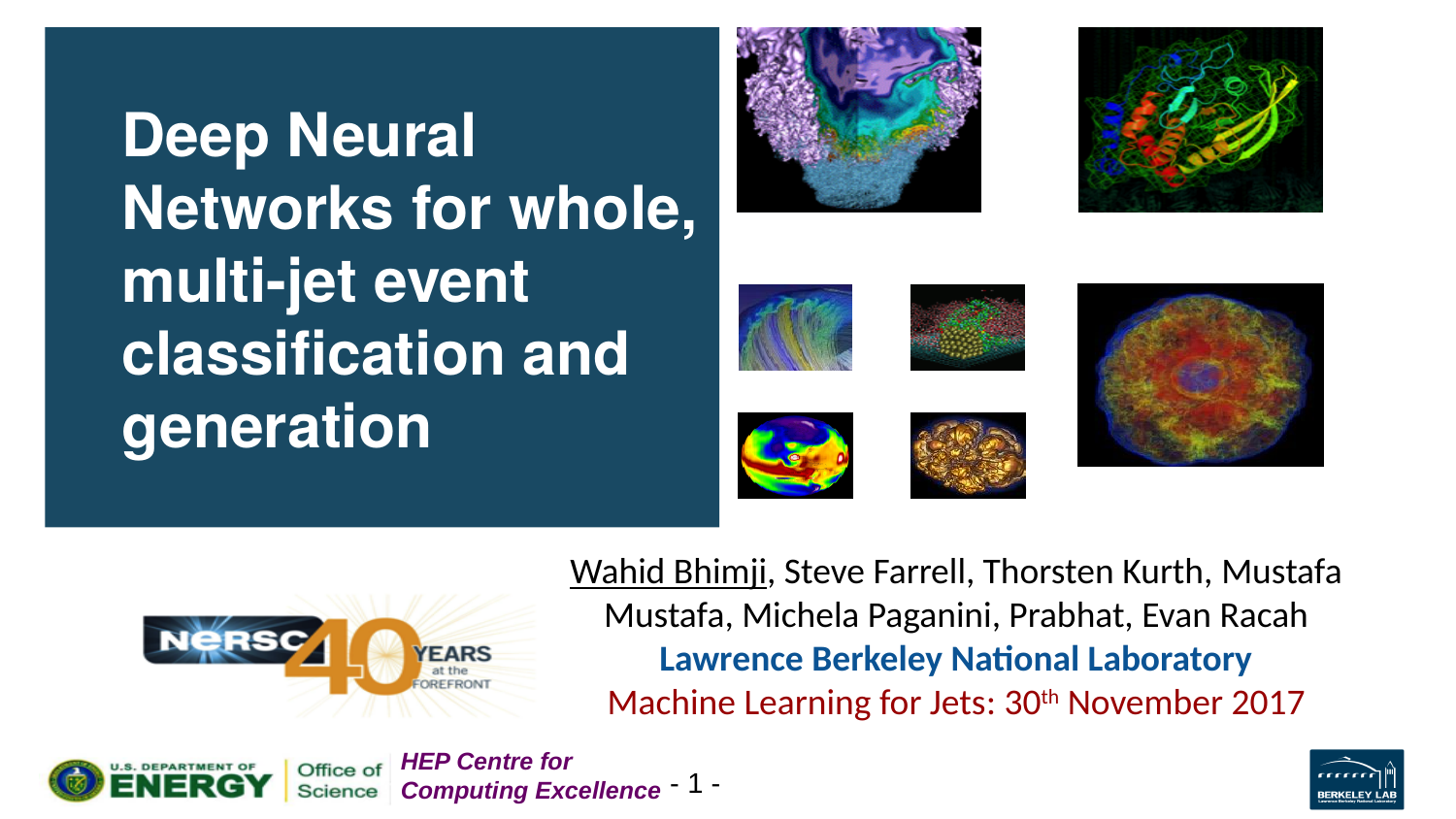

Deep Neural Networks for whole, multi-jet event classification and generation

Wahid Bhimji, Steve Farrell, Thorsten Kurth, Mustafa Mustafa, Michela Paganini, Prabhat, Evan Racah
Lawrence Berkeley National Laboratory
Machine Learning for Jets: 30th November 2017

HEP Centre for
Computing Excellence
- 1 -
HEP Centre for
Computing Excellence
HEP Centre for
Computing Excellence